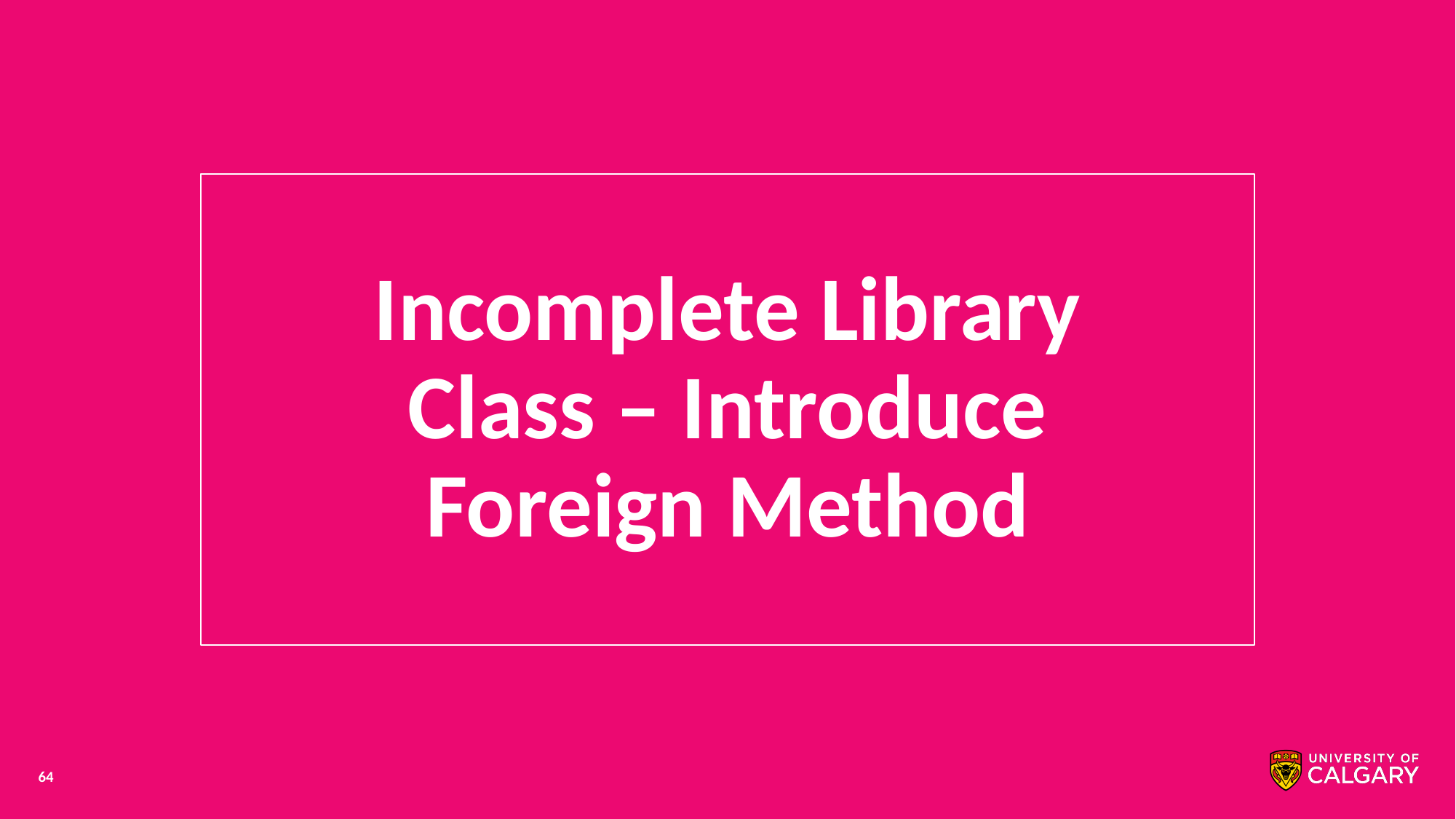

Incomplete Library Class – Introduce Foreign Method